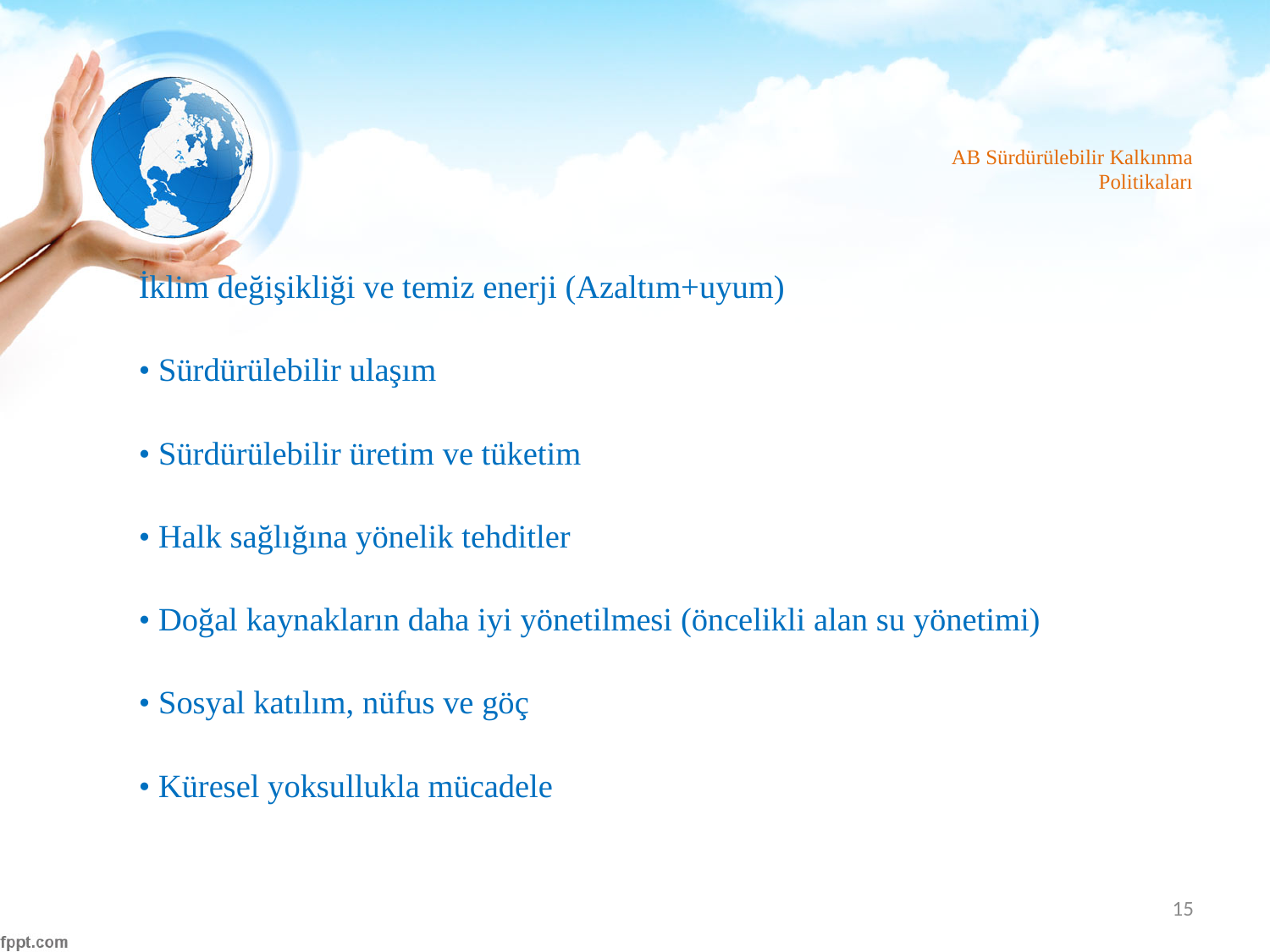

# AB Sürdürülebilir Kalkınma Politikaları
İklim değişikliği ve temiz enerji (Azaltım+uyum)

• Sürdürülebilir ulaşım

• Sürdürülebilir üretim ve tüketim

• Halk sağlığına yönelik tehditler

• Doğal kaynakların daha iyi yönetilmesi (öncelikli alan su yönetimi)

• Sosyal katılım, nüfus ve göç

• Küresel yoksullukla mücadele
15